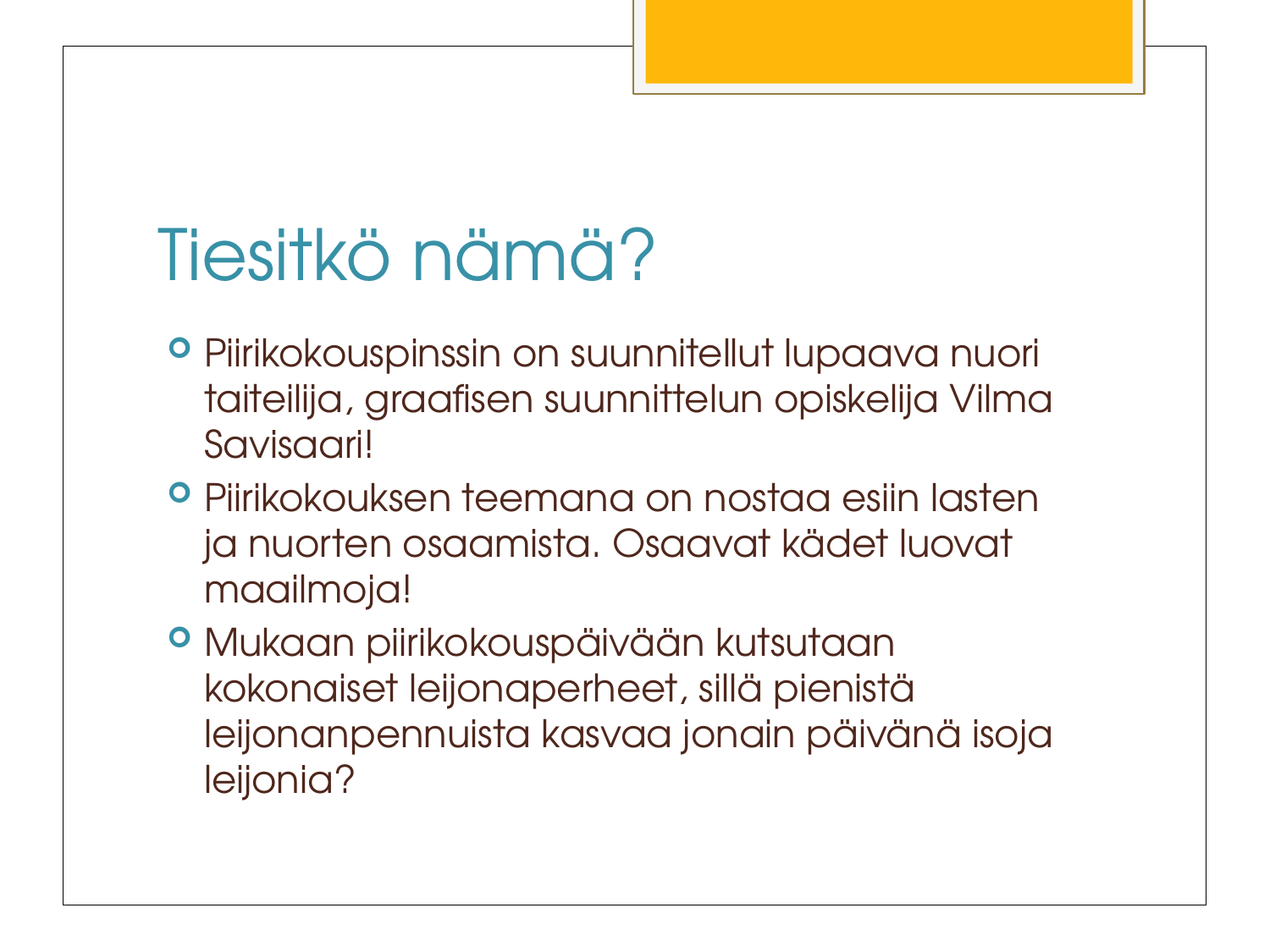

# Tiesitkö nämä?
Piirikokouspinssin on suunnitellut lupaava nuori taiteilija, graafisen suunnittelun opiskelija Vilma Savisaari!
Piirikokouksen teemana on nostaa esiin lasten ja nuorten osaamista. Osaavat kädet luovat maailmoja!
Mukaan piirikokouspäivään kutsutaan kokonaiset leijonaperheet, sillä pienistä leijonanpennuista kasvaa jonain päivänä isoja leijonia?